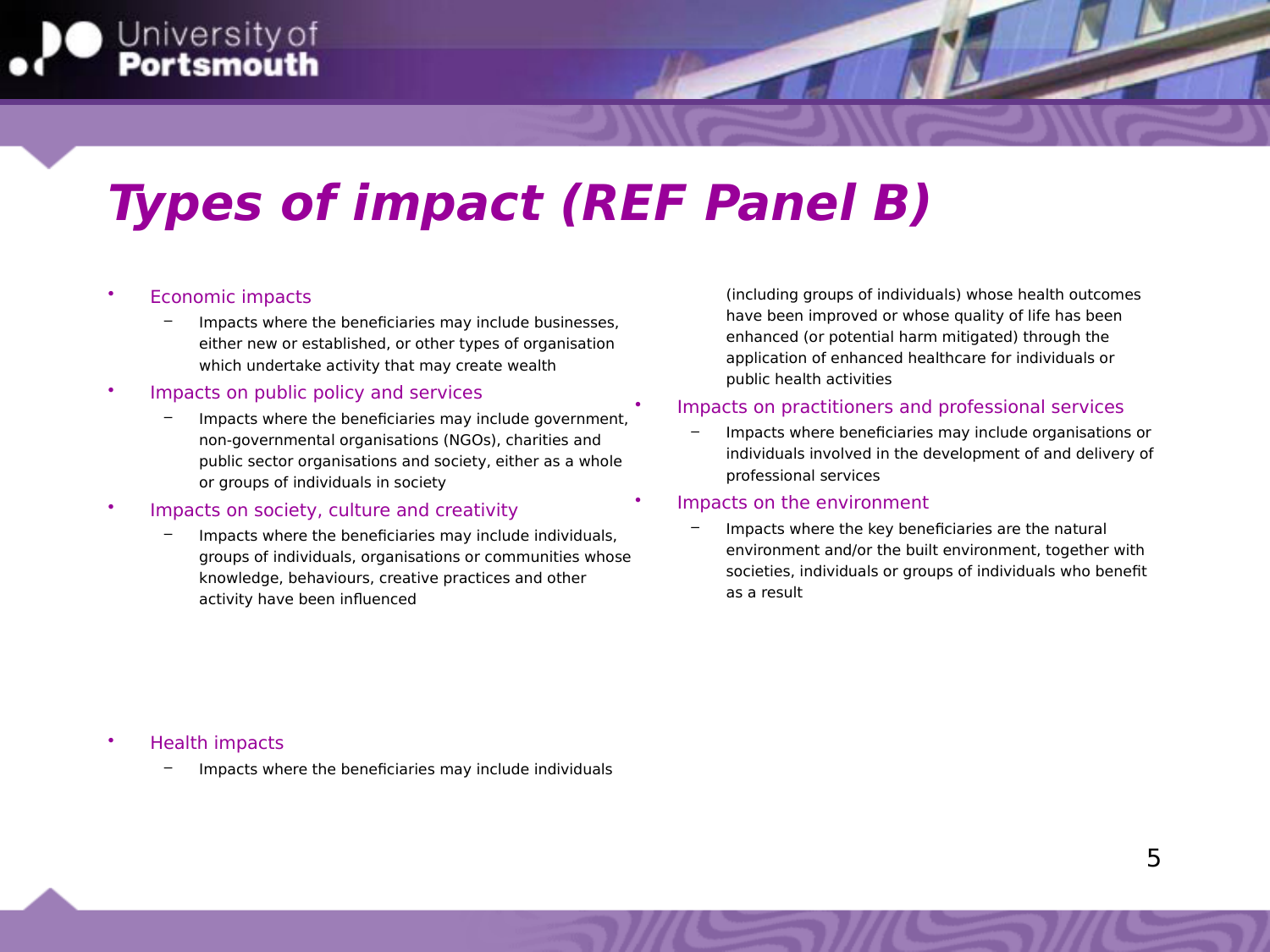

# Types of impact (REF Panel B)
Economic impacts
Impacts where the beneficiaries may include businesses, either new or established, or other types of organisation which undertake activity that may create wealth
Impacts on public policy and services
Impacts where the beneficiaries may include government, non-governmental organisations (NGOs), charities and public sector organisations and society, either as a whole or groups of individuals in society
Impacts on society, culture and creativity
Impacts where the beneficiaries may include individuals, groups of individuals, organisations or communities whose knowledge, behaviours, creative practices and other activity have been influenced

Health impacts
Impacts where the beneficiaries may include individuals (including groups of individuals) whose health outcomes have been improved or whose quality of life has been enhanced (or potential harm mitigated) through the application of enhanced healthcare for individuals or public health activities
Impacts on practitioners and professional services
Impacts where beneficiaries may include organisations or individuals involved in the development of and delivery of professional services
Impacts on the environment
Impacts where the key beneficiaries are the natural environment and/or the built environment, together with societies, individuals or groups of individuals who benefit as a result
5